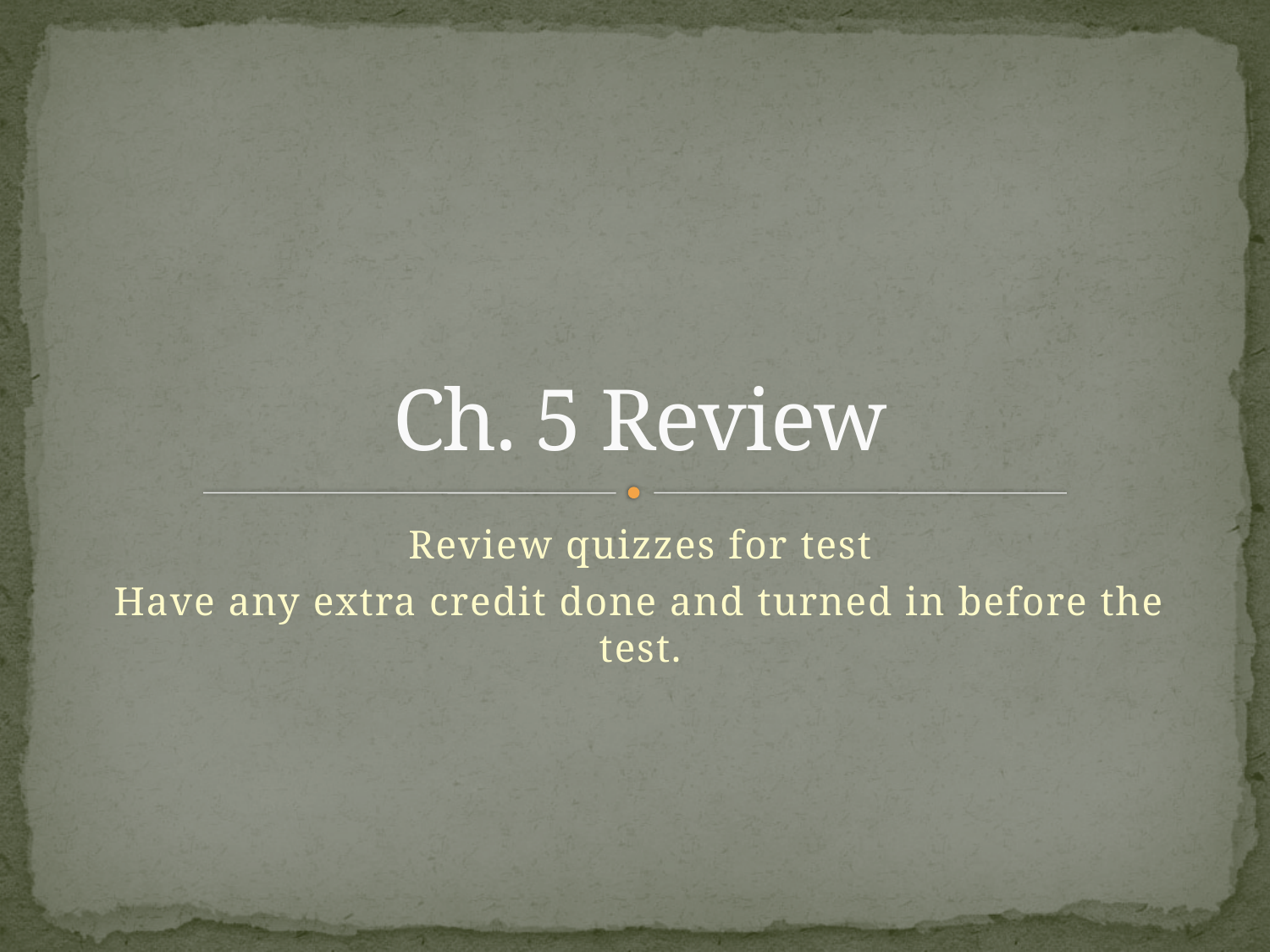

# Ch. 5 Review
Review quizzes for test
Have any extra credit done and turned in before the test.